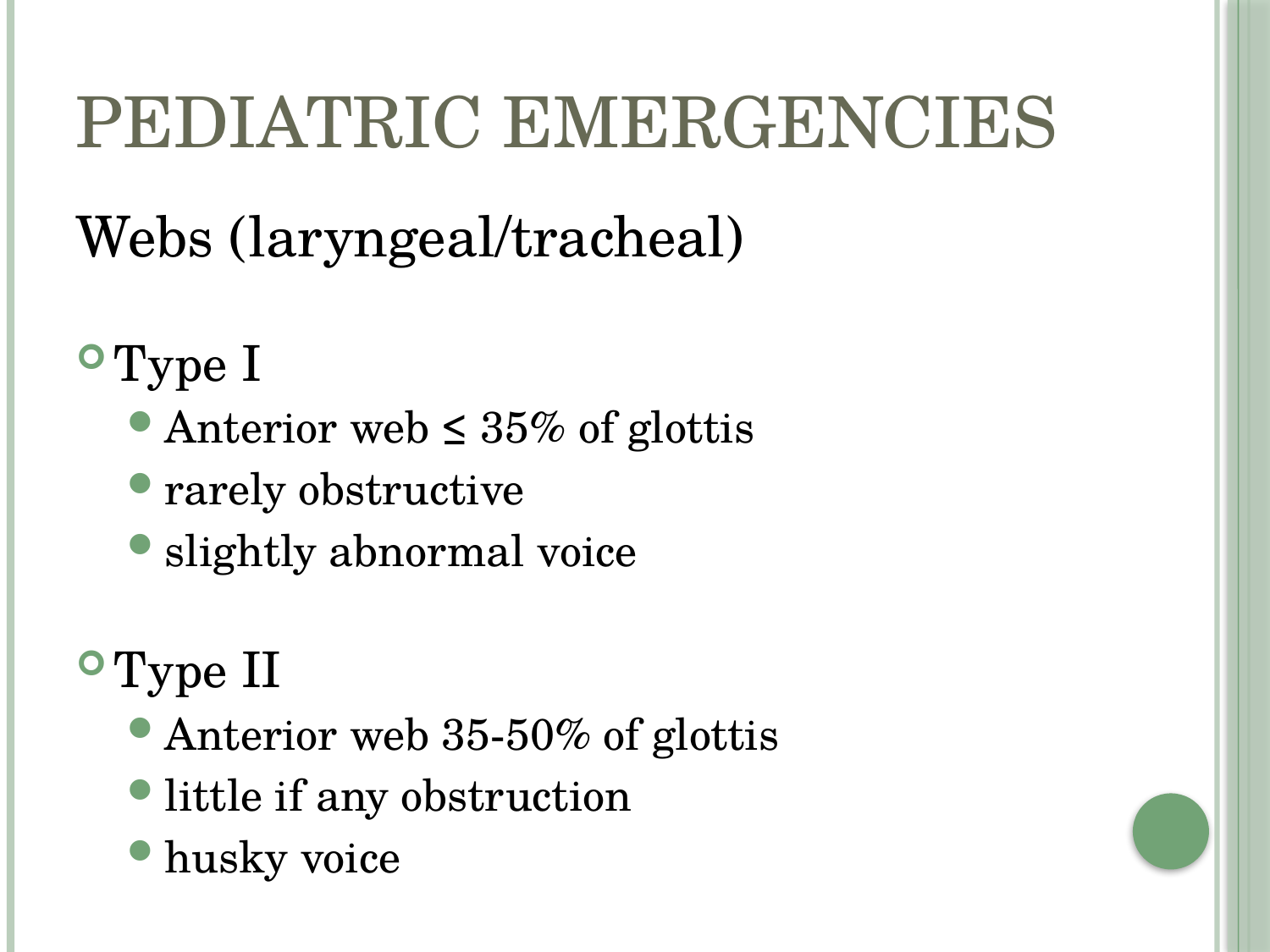

# Pediatric Emergencies
Webs (laryngeal/tracheal)

Type I
Anterior web ≤ 35% of glottis
rarely obstructive
slightly abnormal voice

Type II
Anterior web 35-50% of glottis
little if any obstruction
husky voice